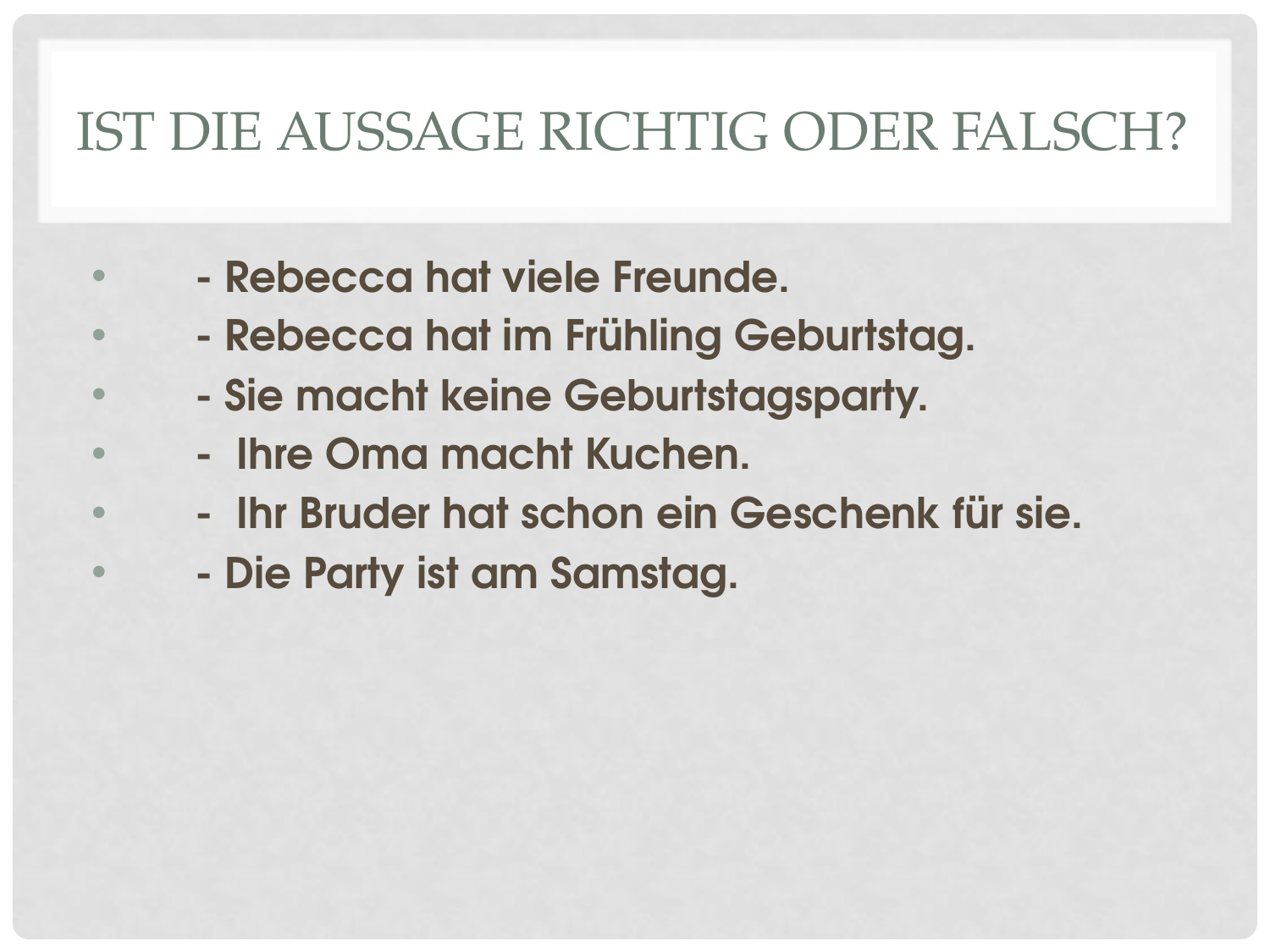

# Ist die aussage richtig oder falsch?
      - Rebecca hat viele Freunde.
      - Rebecca hat im Frühling Geburtstag.
      - Sie macht keine Geburtstagsparty.
      -  Ihre Oma macht Kuchen.
      -  Ihr Bruder hat schon ein Geschenk für sie.
      - Die Party ist am Samstag.